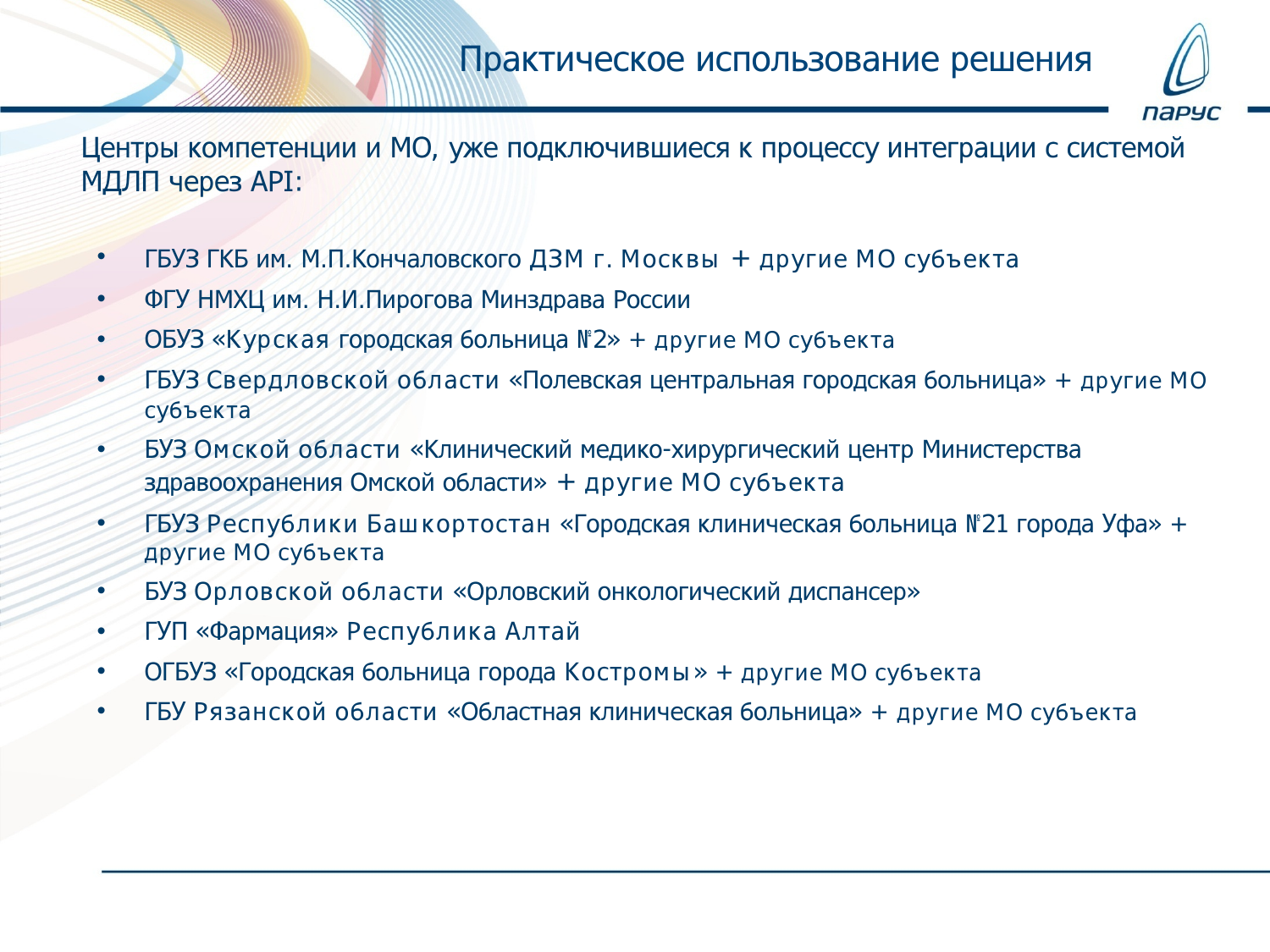

Практическое использование решения
	Центры компетенции и МО, уже подключившиеся к процессу интеграции с системой МДЛП через API:

ГБУЗ ГКБ им. М.П.Кончаловского ДЗМ г. Москвы + другие МО субъекта
ФГУ НМХЦ им. Н.И.Пирогова Минздрава России
ОБУЗ «Курская городская больница №2» + другие МО субъекта
ГБУЗ Свердловской области «Полевская центральная городская больница» + другие МО субъекта
БУЗ Омской области «Клинический медико-хирургический центр Министерства здравоохранения Омской области» + другие МО субъекта
ГБУЗ Республики Башкортостан «Городская клиническая больница №21 города Уфа» + другие МО субъекта
БУЗ Орловской области «Орловский онкологический диспансер»
ГУП «Фармация» Республика Алтай
ОГБУЗ «Городская больница города Костромы» + другие МО субъекта
ГБУ Рязанской области «Областная клиническая больница» + другие МО субъекта